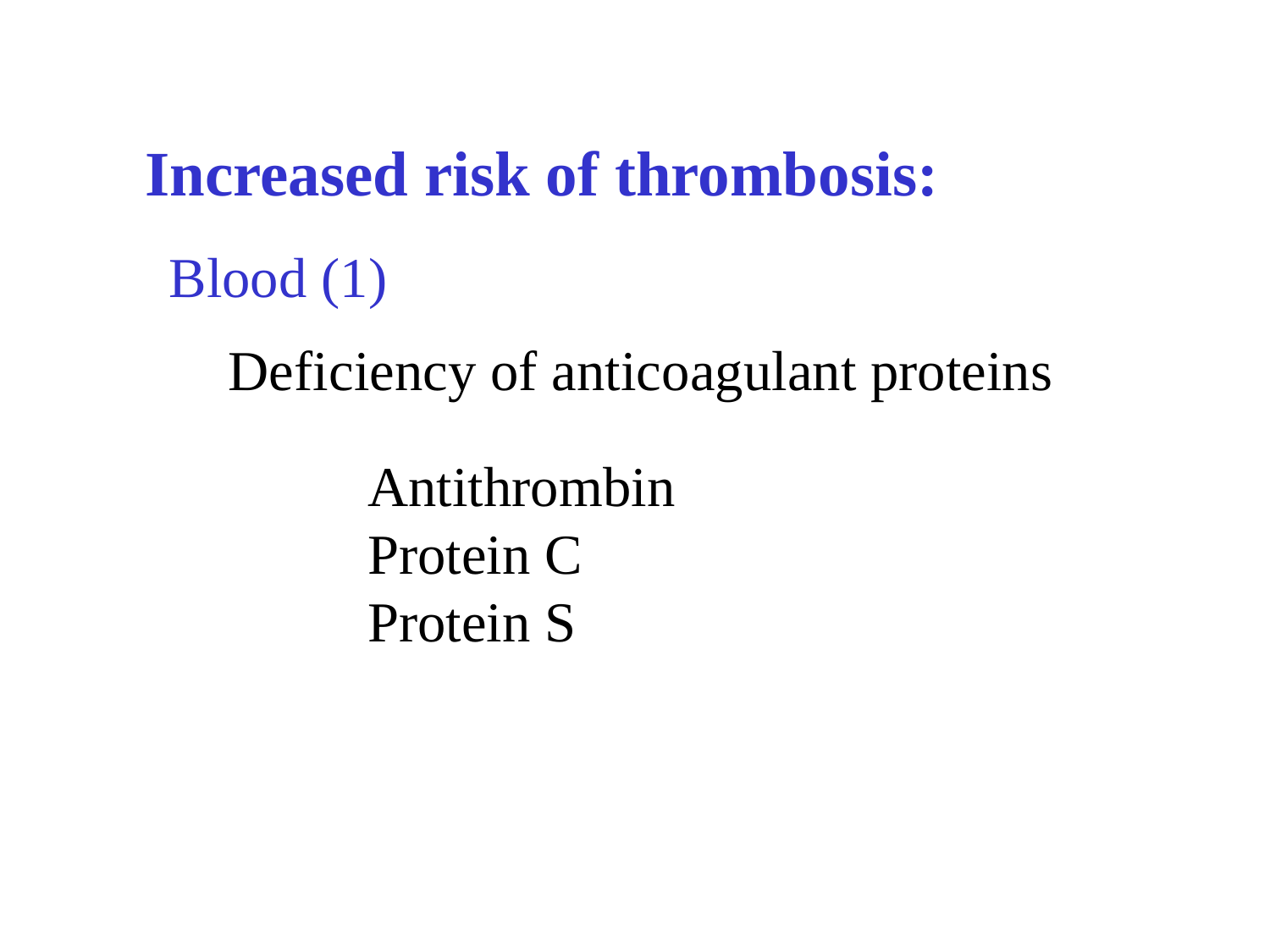

Increased risk of thrombosis:
Blood (1)
Deficiency of anticoagulant proteins
Antithrombin
Protein C
Protein S